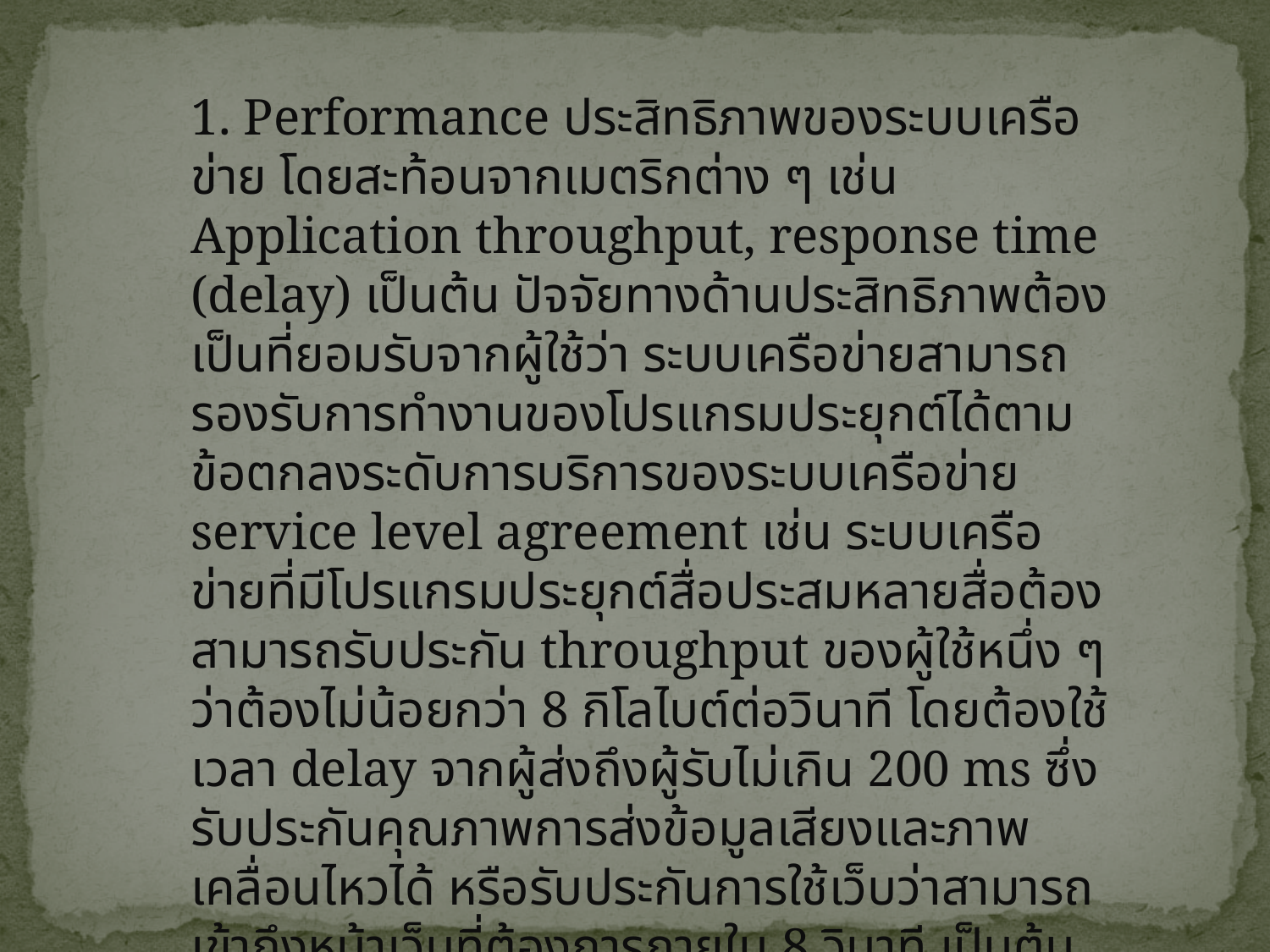

1. Performance ประสิทธิภาพของระบบเครือข่าย โดยสะท้อนจากเมตริกต่าง ๆ เช่น Application throughput, response time (delay) เป็นต้น ปัจจัยทางด้านประสิทธิภาพต้องเป็นที่ยอมรับจากผู้ใช้ว่า ระบบเครือข่ายสามารถรองรับการทำงานของโปรแกรมประยุกต์ได้ตามข้อตกลงระดับการบริการของระบบเครือข่าย service level agreement เช่น ระบบเครือข่ายที่มีโปรแกรมประยุกต์สื่อประสมหลายสื่อต้องสามารถรับประกัน throughput ของผู้ใช้หนึ่ง ๆ ว่าต้องไม่น้อยกว่า 8 กิโลไบต์ต่อวินาที โดยต้องใช้เวลา delay จากผู้ส่งถึงผู้รับไม่เกิน 200 ms ซึ่งรับประกันคุณภาพการส่งข้อมูลเสียงและภาพเคลื่อนไหวได้ หรือรับประกันการใช้เว็บว่าสามารถเข้าถึงหน้าเว็บที่ต้องการภายใน 8 วินาที เป็นต้น